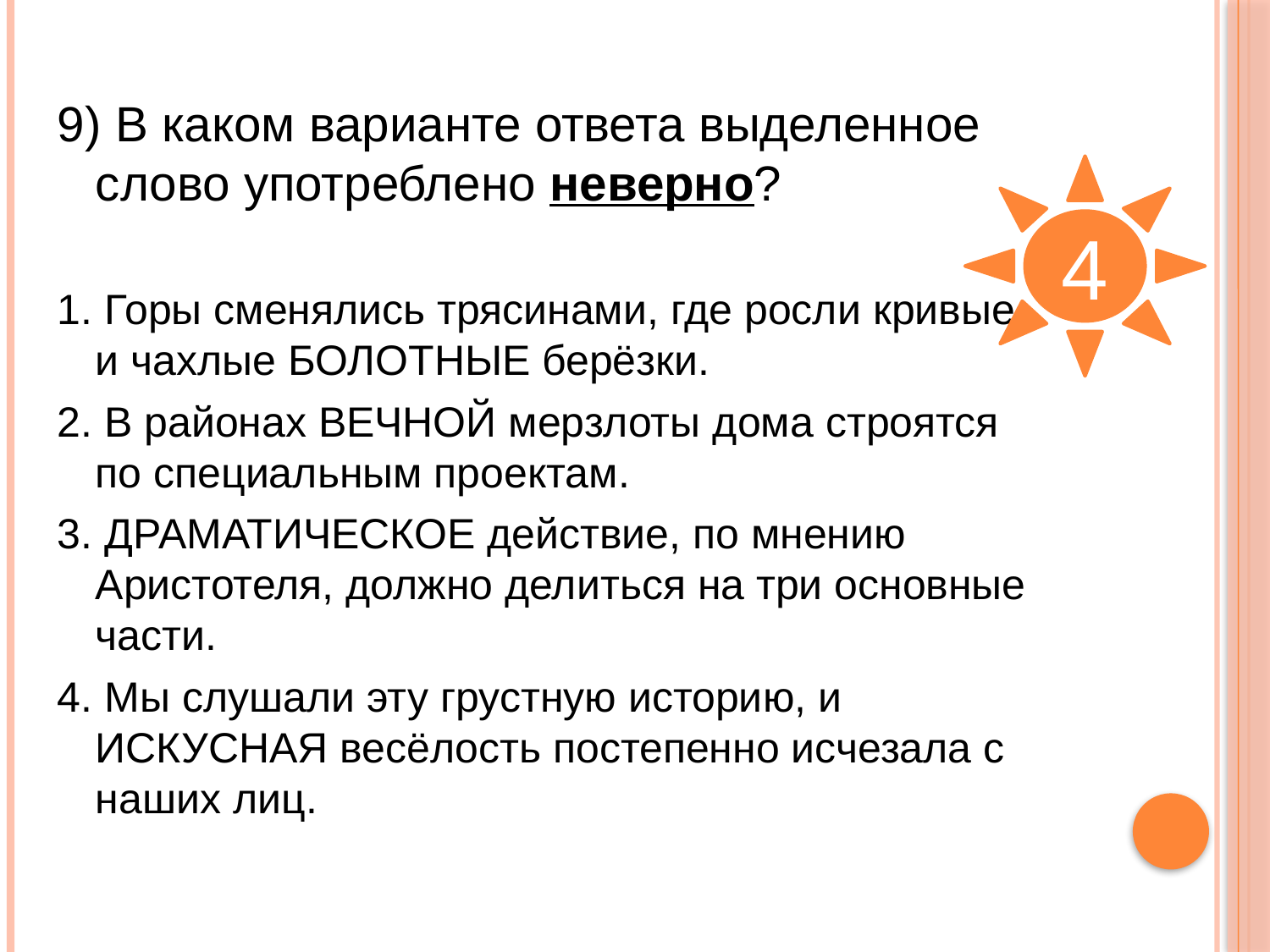

9) В каком варианте ответа выделенное слово употреблено неверно?

1. Горы сменялись трясинами, где росли кривые и чахлые БОЛОТНЫЕ берёзки.
2. В районах ВЕЧНОЙ мерзлоты дома строятся по специальным проектам.
3. ДРАМАТИЧЕСКОЕ действие, по мнению Аристотеля, должно делиться на три основные части.
4. Мы слушали эту грустную историю, и ИСКУСНАЯ весёлость постепенно исчезала с наших лиц.
4